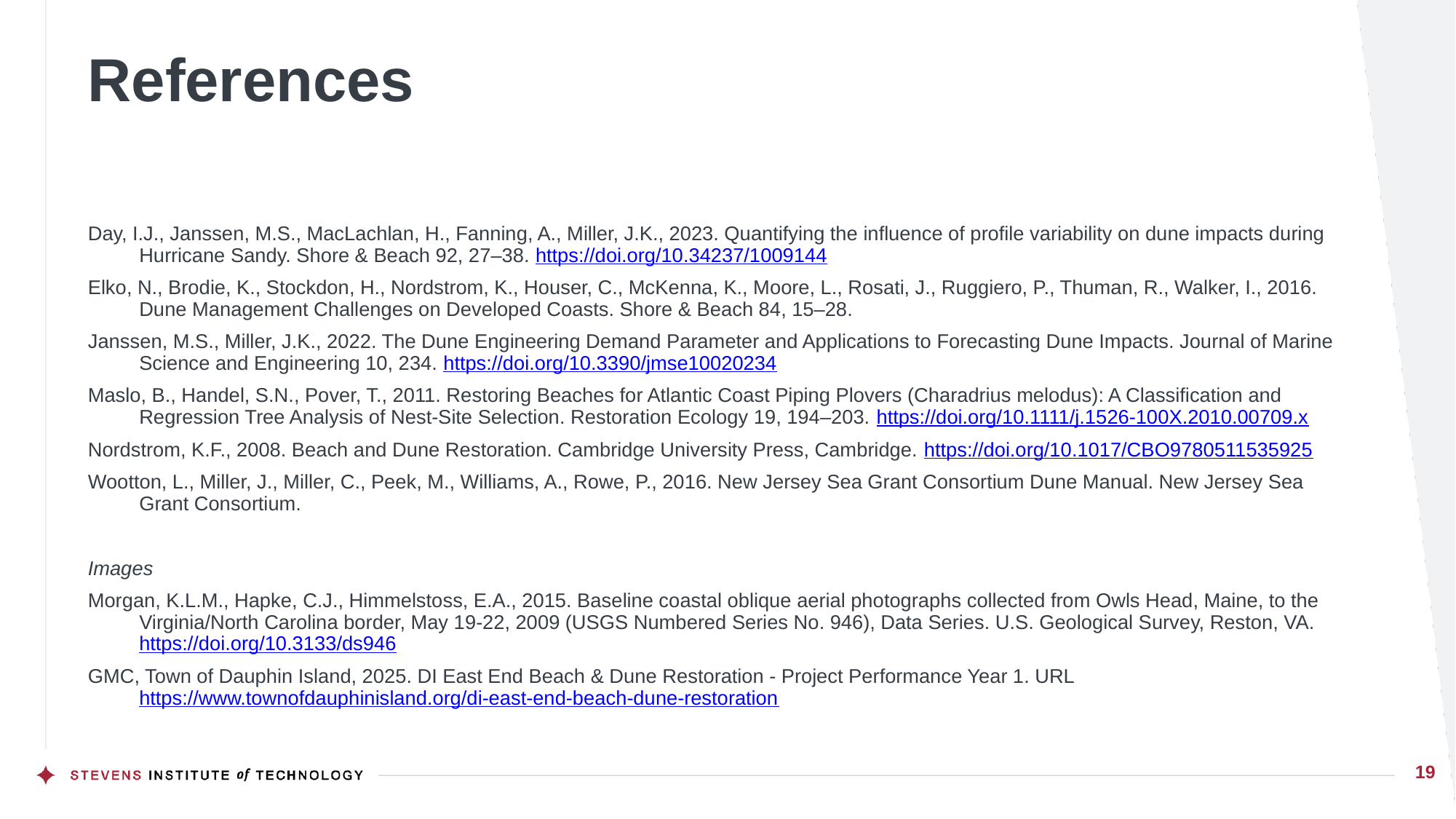

# References
Day, I.J., Janssen, M.S., MacLachlan, H., Fanning, A., Miller, J.K., 2023. Quantifying the influence of profile variability on dune impacts during Hurricane Sandy. Shore & Beach 92, 27–38. https://doi.org/10.34237/1009144
Elko, N., Brodie, K., Stockdon, H., Nordstrom, K., Houser, C., McKenna, K., Moore, L., Rosati, J., Ruggiero, P., Thuman, R., Walker, I., 2016. Dune Management Challenges on Developed Coasts. Shore & Beach 84, 15–28.
Janssen, M.S., Miller, J.K., 2022. The Dune Engineering Demand Parameter and Applications to Forecasting Dune Impacts. Journal of Marine Science and Engineering 10, 234. https://doi.org/10.3390/jmse10020234
Maslo, B., Handel, S.N., Pover, T., 2011. Restoring Beaches for Atlantic Coast Piping Plovers (Charadrius melodus): A Classification and Regression Tree Analysis of Nest-Site Selection. Restoration Ecology 19, 194–203. https://doi.org/10.1111/j.1526-100X.2010.00709.x
Nordstrom, K.F., 2008. Beach and Dune Restoration. Cambridge University Press, Cambridge. https://doi.org/10.1017/CBO9780511535925
Wootton, L., Miller, J., Miller, C., Peek, M., Williams, A., Rowe, P., 2016. New Jersey Sea Grant Consortium Dune Manual. New Jersey Sea Grant Consortium.

Images
Morgan, K.L.M., Hapke, C.J., Himmelstoss, E.A., 2015. Baseline coastal oblique aerial photographs collected from Owls Head, Maine, to the Virginia/North Carolina border, May 19-22, 2009 (USGS Numbered Series No. 946), Data Series. U.S. Geological Survey, Reston, VA. https://doi.org/10.3133/ds946
GMC, Town of Dauphin Island, 2025. DI East End Beach & Dune Restoration - Project Performance Year 1. URL https://www.townofdauphinisland.org/di-east-end-beach-dune-restoration
19